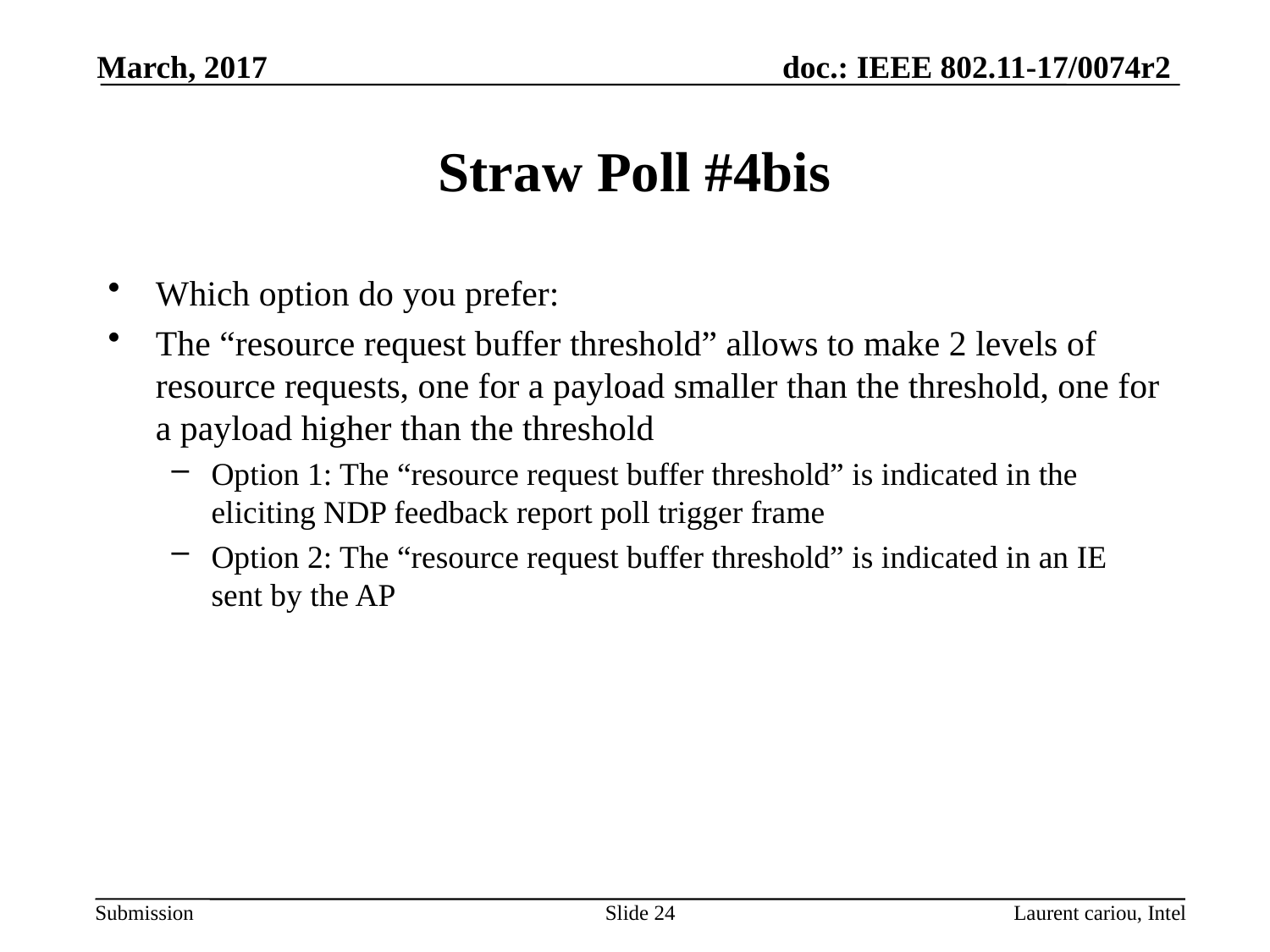

March, 2017
# Straw Poll #4bis
Which option do you prefer:
The “resource request buffer threshold” allows to make 2 levels of resource requests, one for a payload smaller than the threshold, one for a payload higher than the threshold
Option 1: The “resource request buffer threshold” is indicated in the eliciting NDP feedback report poll trigger frame
Option 2: The “resource request buffer threshold” is indicated in an IE sent by the AP
Slide 24
Laurent cariou, Intel